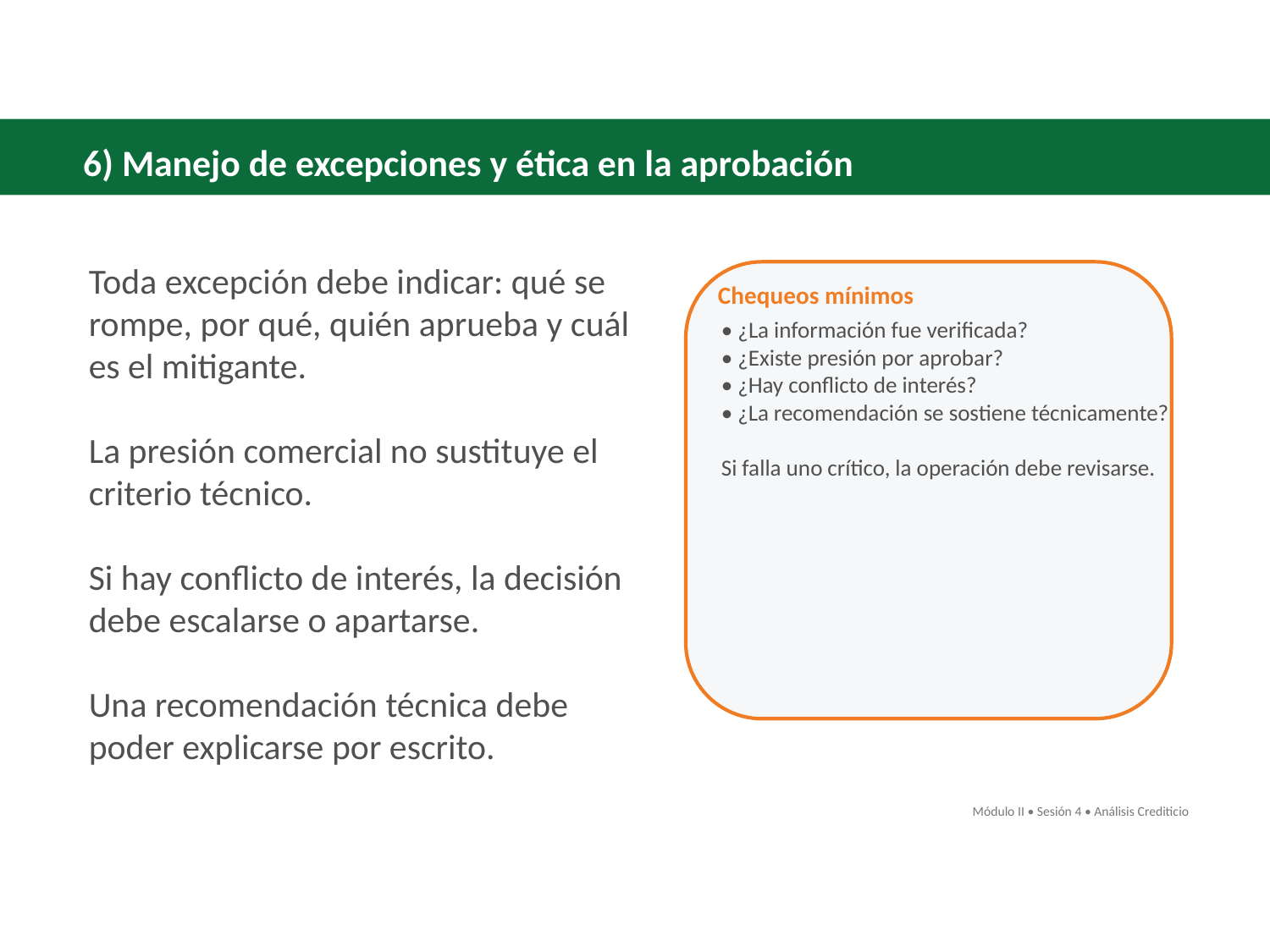

6) Manejo de excepciones y ética en la aprobación
Toda excepción debe indicar: qué se rompe, por qué, quién aprueba y cuál es el mitigante.

La presión comercial no sustituye el criterio técnico.

Si hay conflicto de interés, la decisión debe escalarse o apartarse.

Una recomendación técnica debe poder explicarse por escrito.

Chequeos mínimos
• ¿La información fue verificada?
• ¿Existe presión por aprobar?
• ¿Hay conflicto de interés?
• ¿La recomendación se sostiene técnicamente?
Si falla uno crítico, la operación debe revisarse.
Módulo II • Sesión 4 • Análisis Crediticio